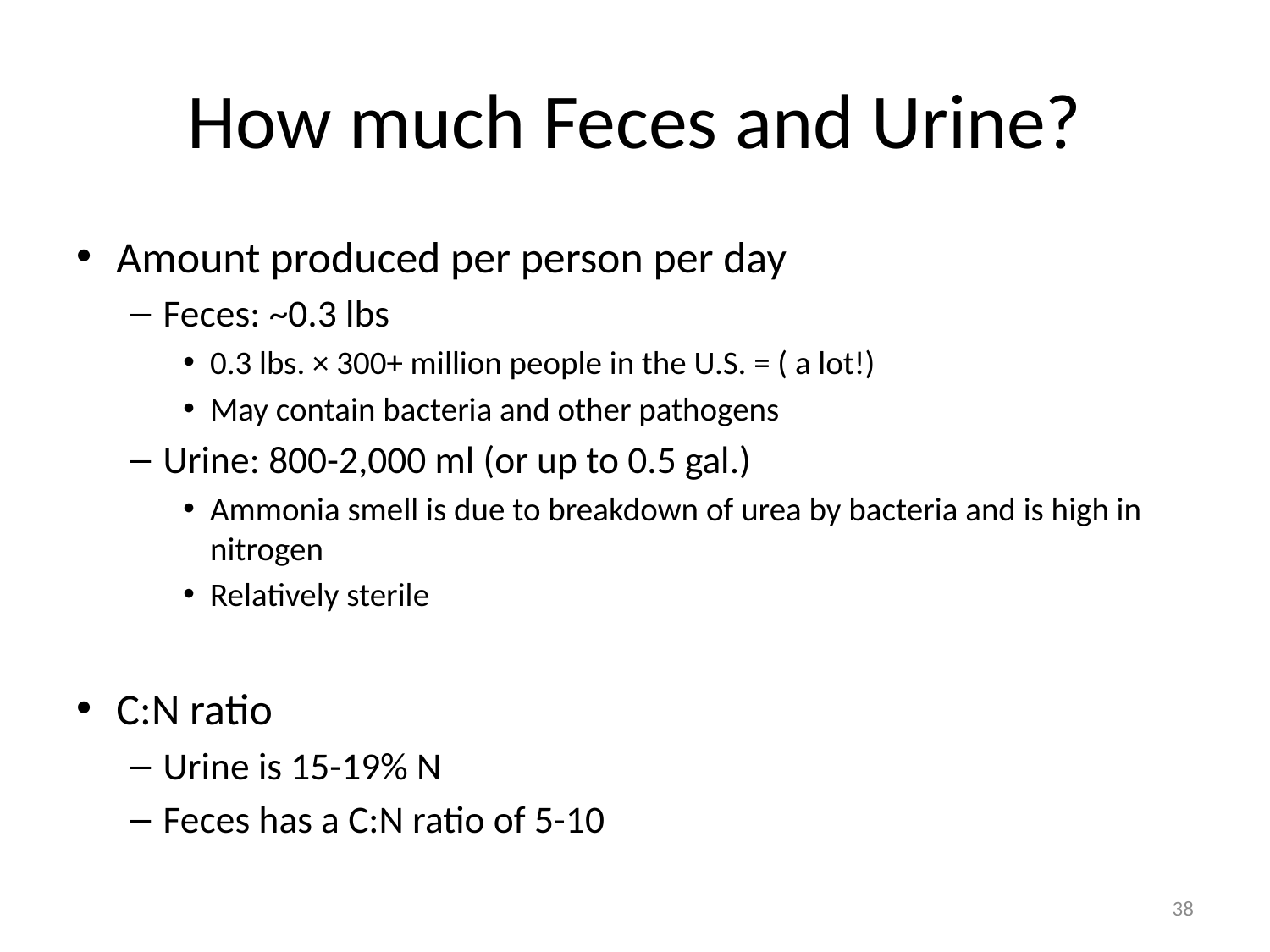

# How much Feces and Urine?
Amount produced per person per day
Feces: ~0.3 lbs
0.3 lbs. × 300+ million people in the U.S. = ( a lot!)
May contain bacteria and other pathogens
Urine: 800-2,000 ml (or up to 0.5 gal.)
Ammonia smell is due to breakdown of urea by bacteria and is high in nitrogen
Relatively sterile

C:N ratio
Urine is 15-19% N
Feces has a C:N ratio of 5-10
38